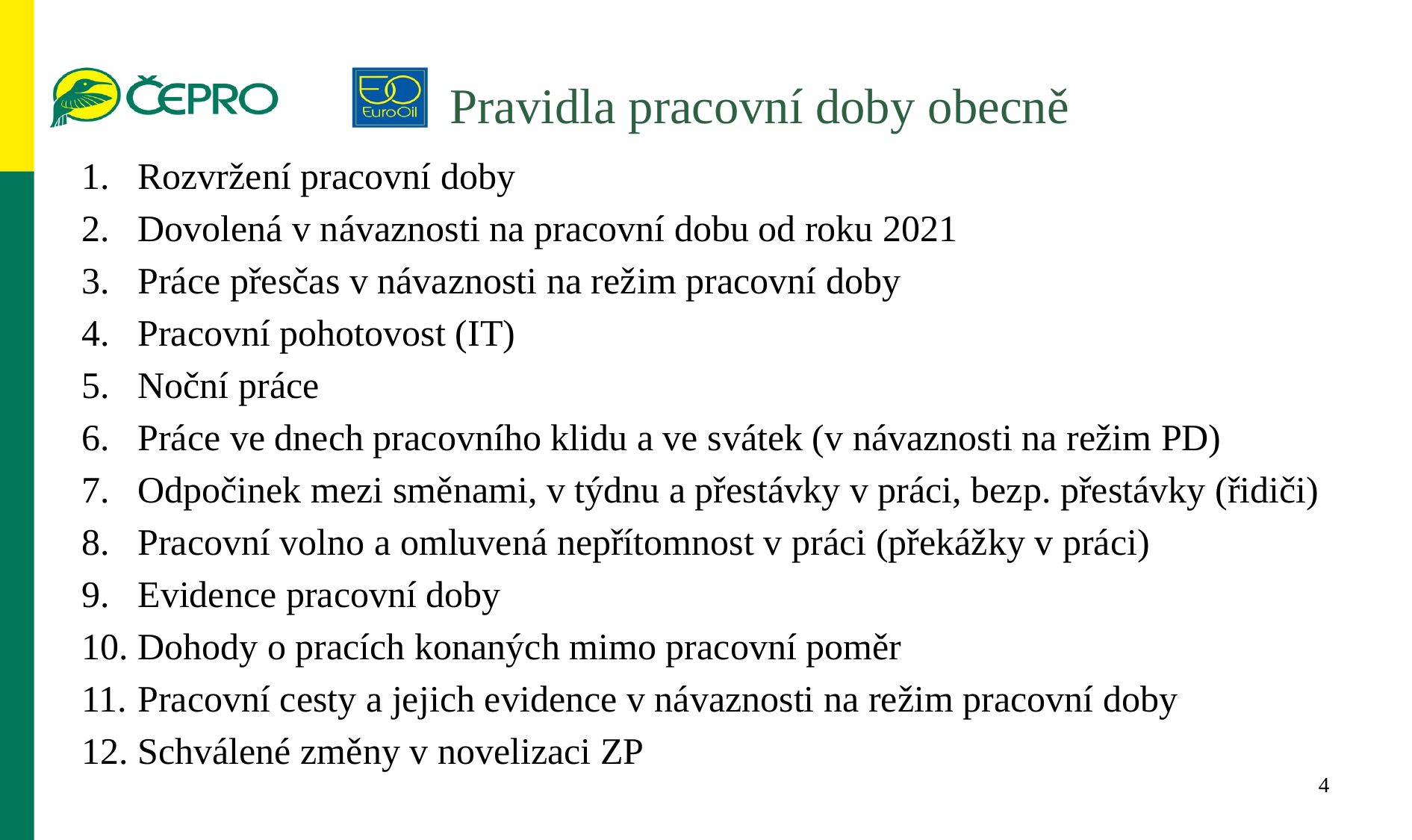

# Pravidla pracovní doby obecně
Rozvržení pracovní doby
Dovolená v návaznosti na pracovní dobu od roku 2021
Práce přesčas v návaznosti na režim pracovní doby
Pracovní pohotovost (IT)
Noční práce
Práce ve dnech pracovního klidu a ve svátek (v návaznosti na režim PD)
Odpočinek mezi směnami, v týdnu a přestávky v práci, bezp. přestávky (řidiči)
Pracovní volno a omluvená nepřítomnost v práci (překážky v práci)
Evidence pracovní doby
Dohody o pracích konaných mimo pracovní poměr
Pracovní cesty a jejich evidence v návaznosti na režim pracovní doby
Schválené změny v novelizaci ZP

2.Dovolená v návaznosti na pracovní dobu
Délka dovolené se nemění a bude nadále dána v násobku týdnů, i když bude přepočtena na hodiny.
Jestliže zaměstnanec konal práci za nepřetržitého trvání pracovního poměru v kalendářním roce po dobu 52 týdnů (nemusí to být tedy úplně celý rok) po stanovenou týdenní pracovní dobu nebo kratší pracovní dobu podle rozvrhu směn, přísluší mu dovolená v rozsahu této stanovené nebo kratší pracovní doby vynásobené výměrou dovolené (např. 40 hodin x 4 týdny je 160 hodin, 40 hodin x 5 týdnů je 200 hodin, 37,5 hodiny x 5 týdnů je 187.5 hodin, po zaokrouhlení 188 hodin dovolené).
Jestliže zaměstnanec nesplnil výše uvedenou podmínku, tj. nepracoval takto po celý rok, přísluší mu poměrná část dovolené, pokud u zaměstnavatele konal práci alespoň po dobu 4 týdnů za nepřetržitého trvání pracovního poměru, v rozsahu stanovené nebo kratší pracovní doby podle rozvrhu směn (tím se nahrazuje dovolená za odpracované dny).
Poměrná část dovolené činí za každou jednu odpracovanou stanovenou nebo kratší týdenní pracovní dobu podle rozvrhu směn 1/52 této pracovní doby vynásobenou výměrou dovolené (přitom tato pracovní doba nemusí být odpracována v jediném týdnu; eventuální práce přesčas se ale v úvahu nebere), tj. při
 40 hodinové týdenní pracovní době 40 : 52 = 0,7692307692, po zaokrouhlení např. na 3 desetinná čísla 0,769,
   37,50 : 52 = 0, 721 hodin dovolené za 1 týdenní pracovní dobu.

3.Práce přesčas
Práce přesčas je práce konaná zaměstnancem na příkaz zaměstnavatele nebo s jeho souhlasem nad stanovenou týdenní pracovní dobu a konaná mimo rámec rozvrhu pracovních směn /§ 78 odst. 1 písm. i) ZP/. Aby práce byla přesčasovou, vyplývá z uvedené definice, že musí být současně splněny všechny tři uvedené podmínky, a to:
příkaz zaměstnavatele nebo jeho souhlas (příkaz je pokynem, tedy vůlí zaměstnavatele, kdežto souhlas naznačuje žádost zaměstnance vůči jeho nadřízenému, že uložený pracovní úkol nelze v rámci směny splnit); příkaz ani souhlas nemusí být výslovný, ale může být vyjádřen i mlčky (konkludentně), například rozsahem uloženého pracovního úkolu; souhlas s prací přesčas nelze zaměňovat s tím, že zaměstnance po skončení směny z pracoviště „nikdo nevyhání“, musí se týkat výkonu konkrétní práce,
práce nad stanovenou týdenní pracovní dobu (§ 79 ZP), vyplývající z předem stanoveného rozvržení pracovní doby a
konaná nad rámec rozvrhu pracovních směn.
Zaměstnavatel může práci přesčas požadovat jen výjimečně a nařídit ji může jen z vážných provozních důvodů, a to do 8 hodin v každém jednotlivém týdnu a 150 hodin v kalendářním roce (§ 93 odst. 1 a 2 ZP). Může tím i zkrátit nepřetržitý odpočinek zaměstnance mezi dvěma směnami, i v týdnu. Nad tyto limity lze přesčasy konat podle ustanovení § 93 odst. 3 a 4 ZP jen na základě dohody se zaměstnancem (dohodu je možné uzavřít i na delší období dopředu), která ale nemusí být písemná, nejvýše však do celkového nepřekročitelného limitu 8 hodin v průměru za týden (je to odlišný 8hodinový limit od předtím uvedeného). Vyrovnávací období (v tomto případě nikoliv pro rozvržení pracovní doby, ale pro posouzení dodržení omezení práce přesčas), v němž nesmí celková práce přesčas v průměru překročit 8 hodin (§ 93 odst. 4 ZP), může činit až 52 týdnů, což činí 416 hodin, a to tehdy, je-li tak dohodnuto v kolektivní smlouvě.

…

4